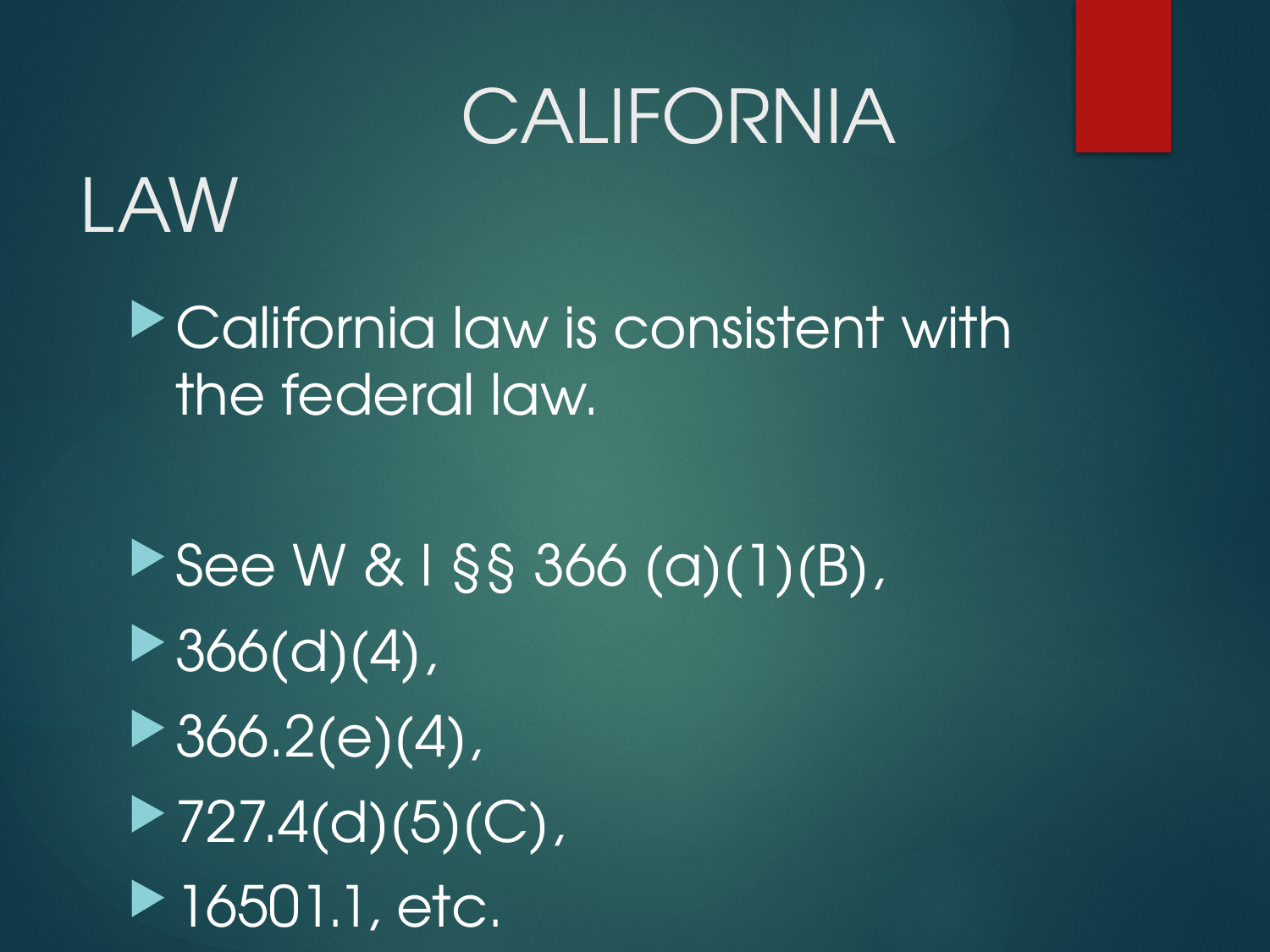

# CALIFORNIA LAW
California law is consistent with the federal law.

See W & I §§ 366 (a)(1)(B),
366(d)(4),
366.2(e)(4),
727.4(d)(5)(C),
16501.1, etc.